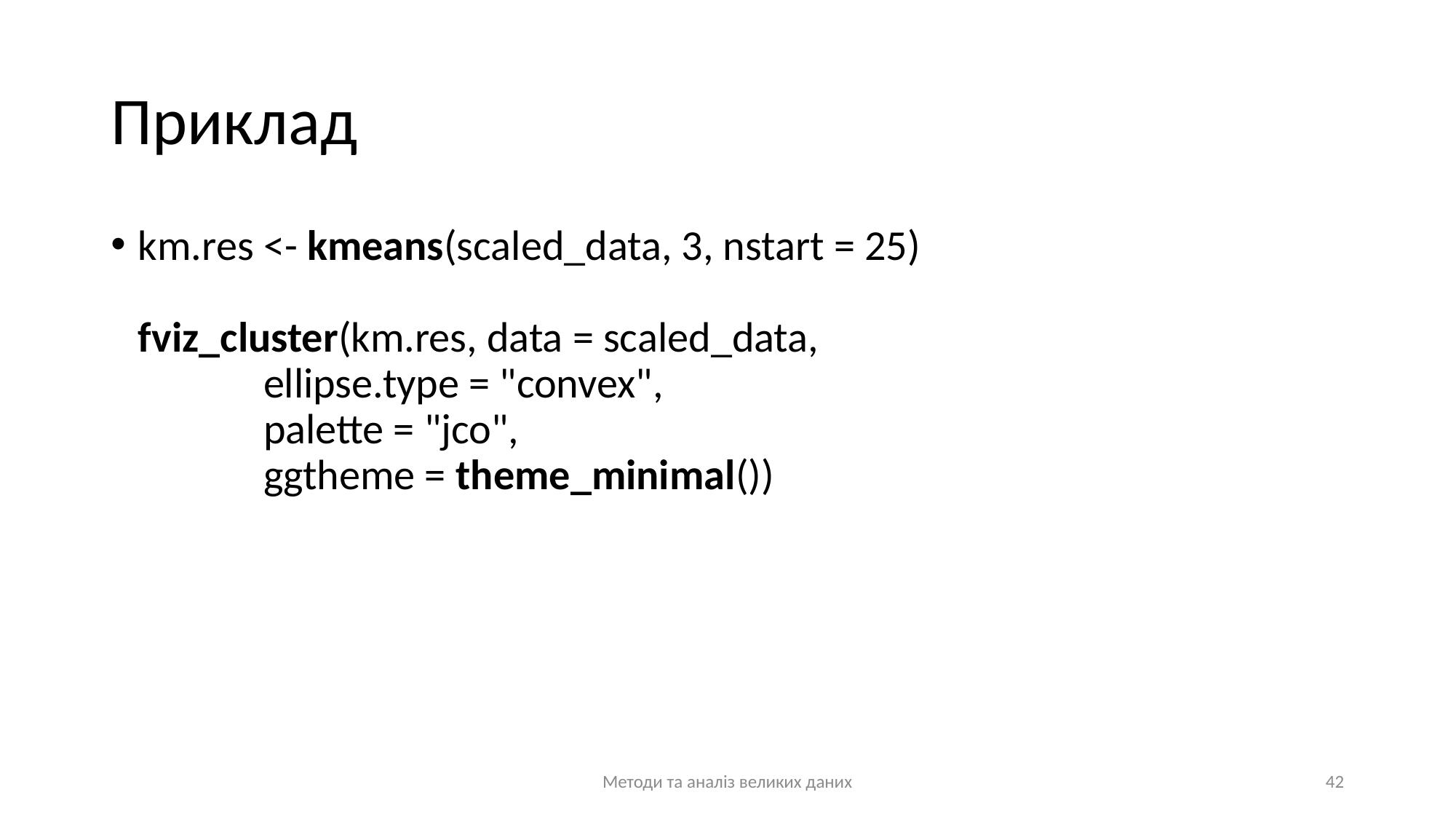

# Приклад
km.res <- kmeans(scaled_data, 3, nstart = 25)
fviz_cluster(km.res, data = scaled_data,
             ellipse.type = "convex",
             palette = "jco",
             ggtheme = theme_minimal())
Методи та аналіз великих даних
42